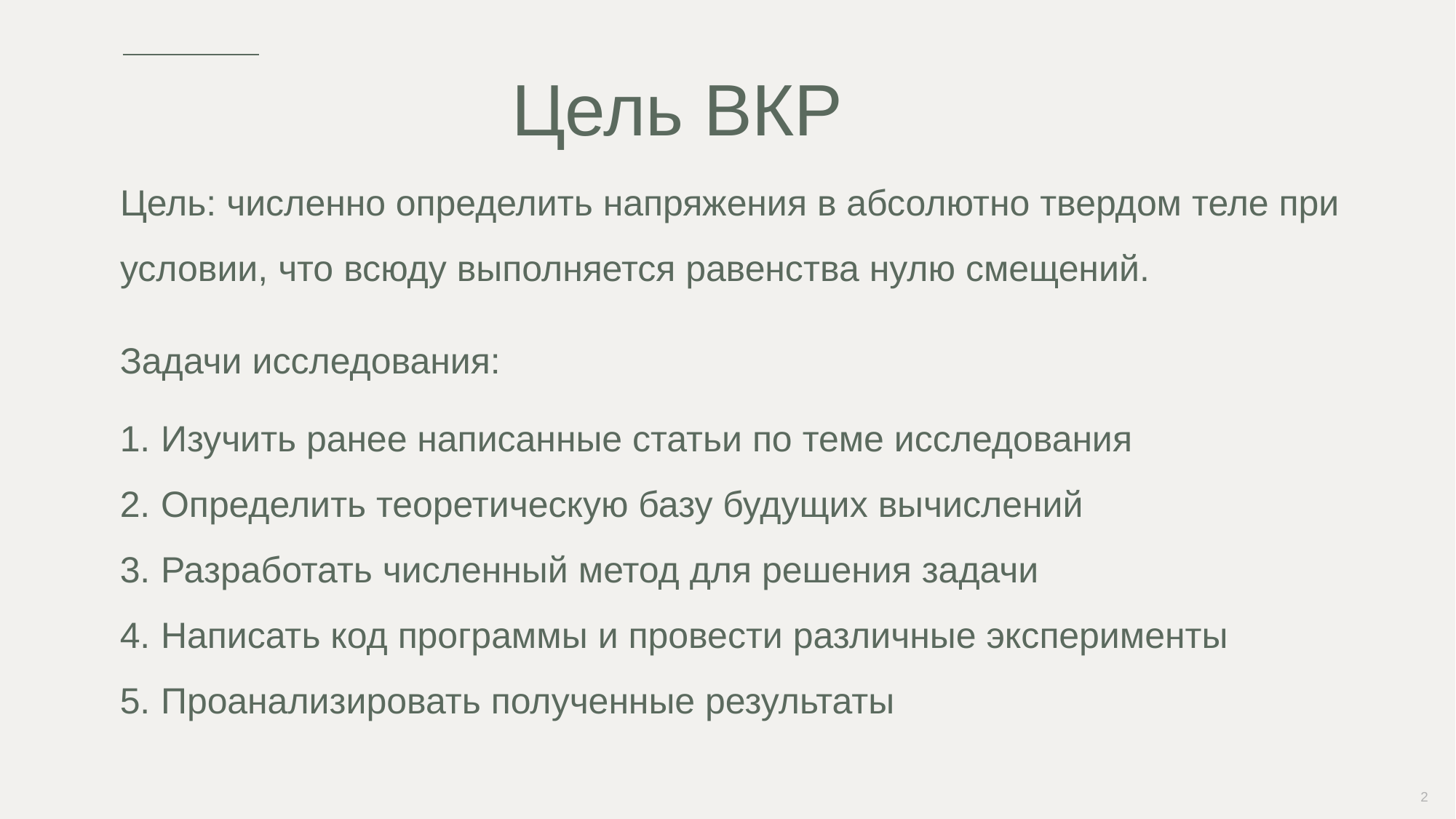

# Цель ВКР
Цель: численно определить напряжения в абсолютно твердом теле при условии, что всюду выполняется равенства нулю смещений.
Задачи исследования:
Изучить ранее написанные статьи по теме исследования
Определить теоретическую базу будущих вычислений
Разработать численный метод для решения задачи
Написать код программы и провести различные эксперименты
Проанализировать полученные результаты

2